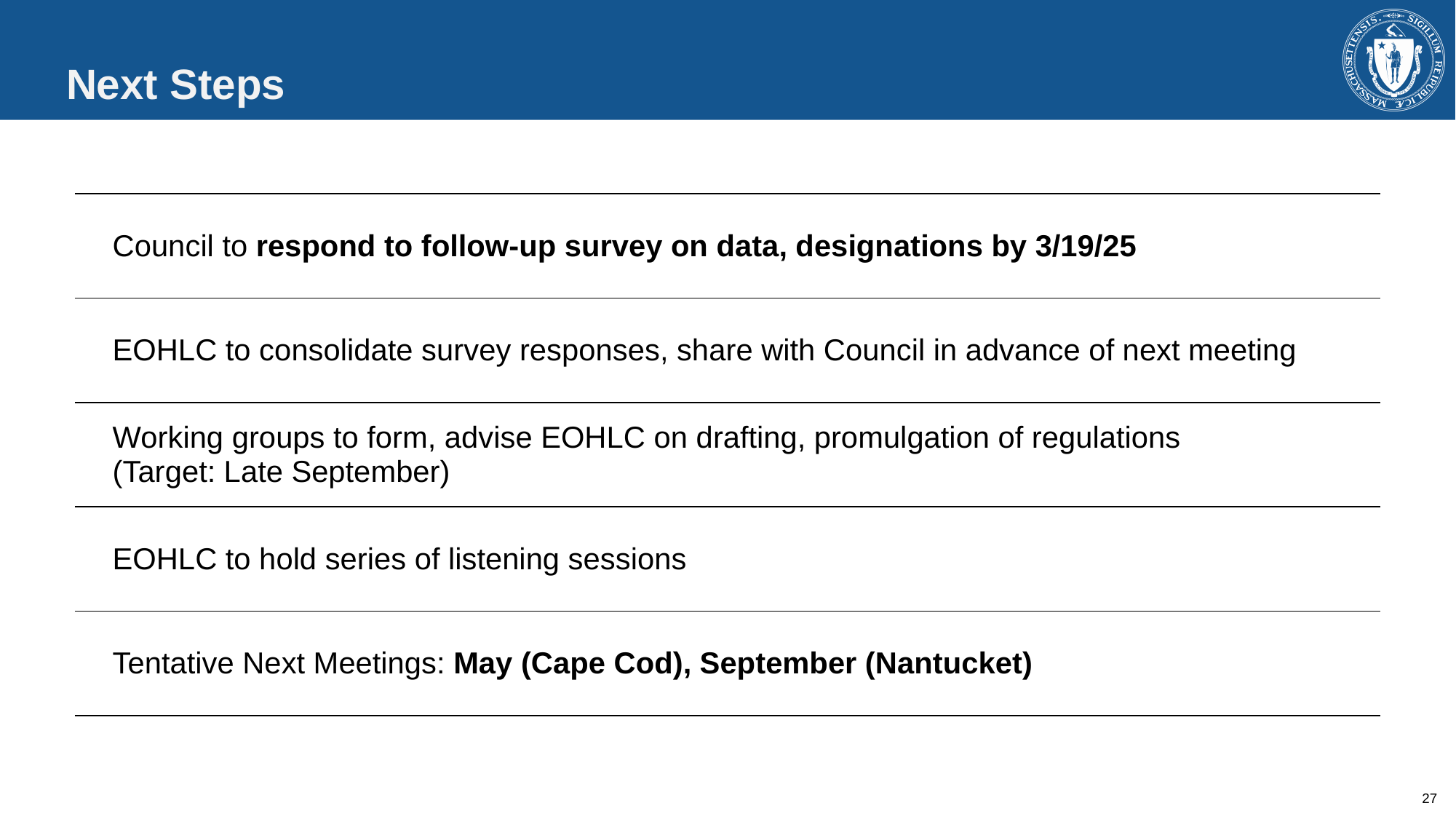

# Next Steps
| Council to respond to follow-up survey on data, designations by 3/19/25 |
| --- |
| EOHLC to consolidate survey responses, share with Council in advance of next meeting |
| Working groups to form, advise EOHLC on drafting, promulgation of regulations  (Target: Late September) |
| EOHLC to hold series of listening sessions |
| Tentative Next Meetings: May (Cape Cod), September (Nantucket) |